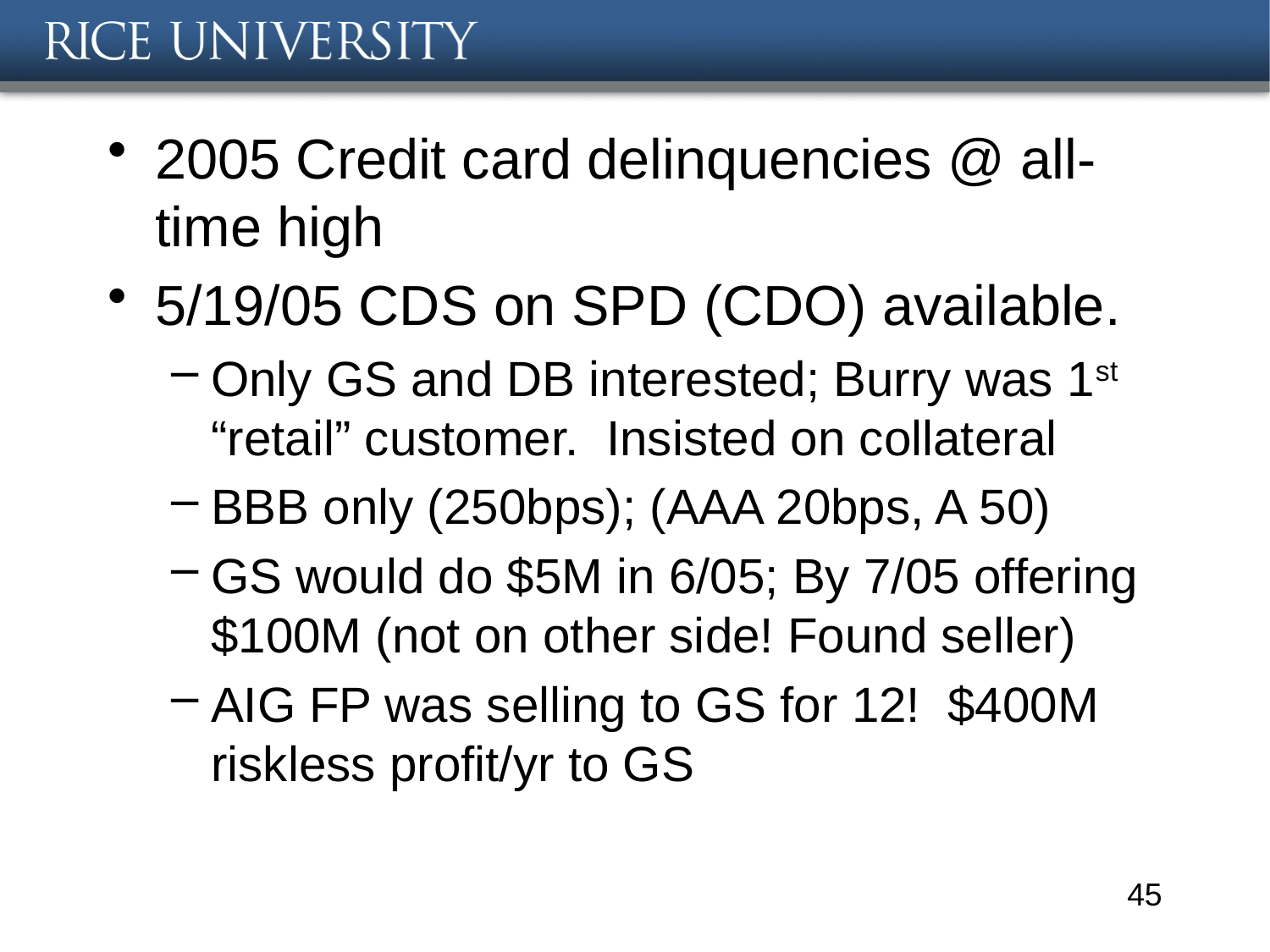

#
2005 Credit card delinquencies @ all-time high
5/19/05 CDS on SPD (CDO) available.
Only GS and DB interested; Burry was 1st “retail” customer.  Insisted on collateral
BBB only (250bps); (AAA 20bps, A 50)
GS would do $5M in 6/05; By 7/05 offering $100M (not on other side! Found seller)
AIG FP was selling to GS for 12!  $400M riskless profit/yr to GS

45